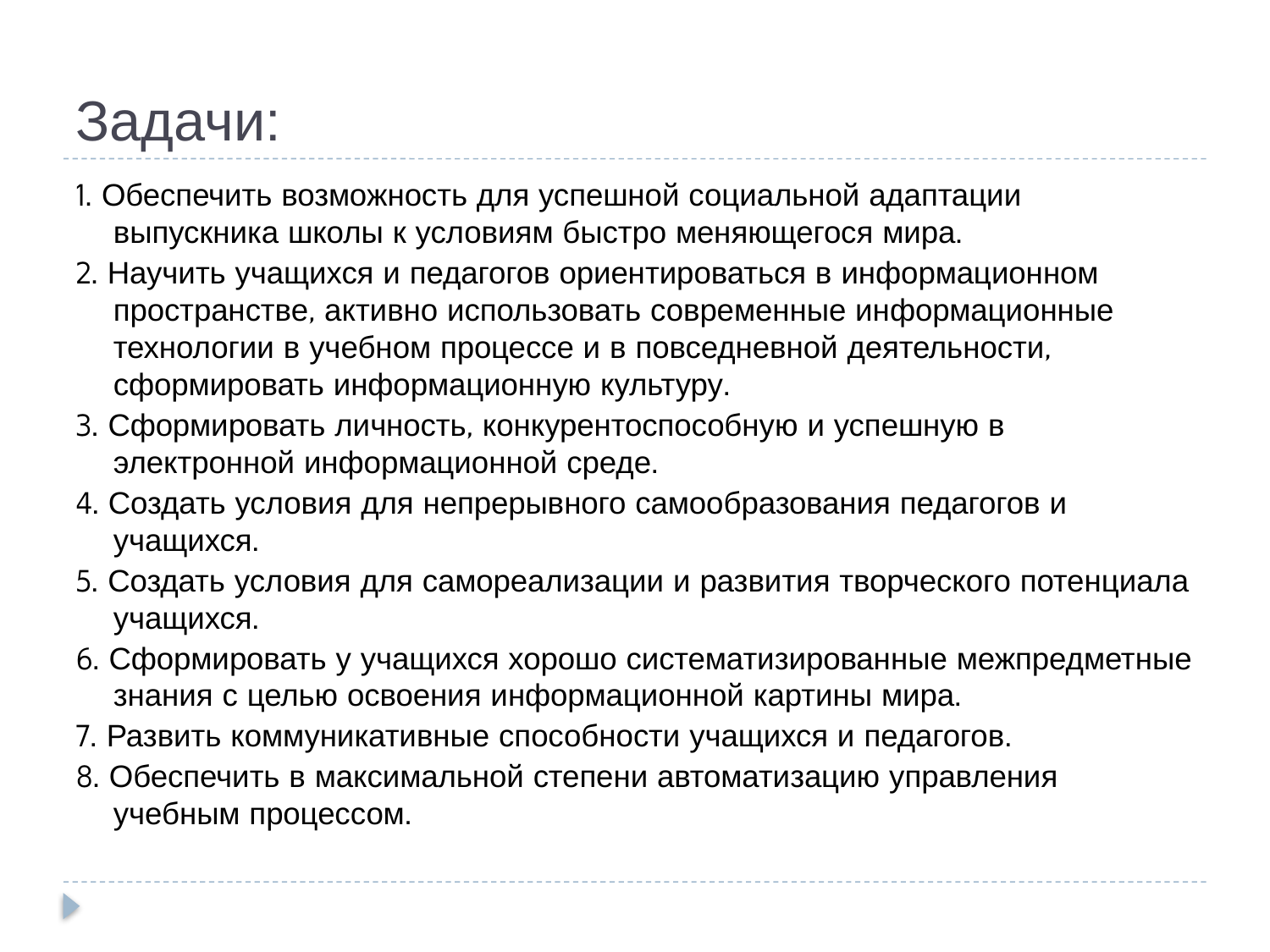

# Задачи:
1. Обеспечить возможность для успешной социальной адаптации выпускника школы к условиям быстро меняющегося мира.
2. Научить учащихся и педагогов ориентироваться в информационном пространстве, активно использовать современные информационные технологии в учебном процессе и в повседневной деятельности, сформировать информационную культуру.
3. Сформировать личность, конкурентоспособную и успешную в электронной информационной среде.
4. Создать условия для непрерывного самообразования педагогов и учащихся.
5. Создать условия для самореализации и развития творческого потенциала учащихся.
6. Сформировать у учащихся хорошо систематизированные межпредметные знания с целью освоения информационной картины мира.
7. Развить коммуникативные способности учащихся и педагогов.
8. Обеспечить в максимальной степени автоматизацию управления учебным процессом.